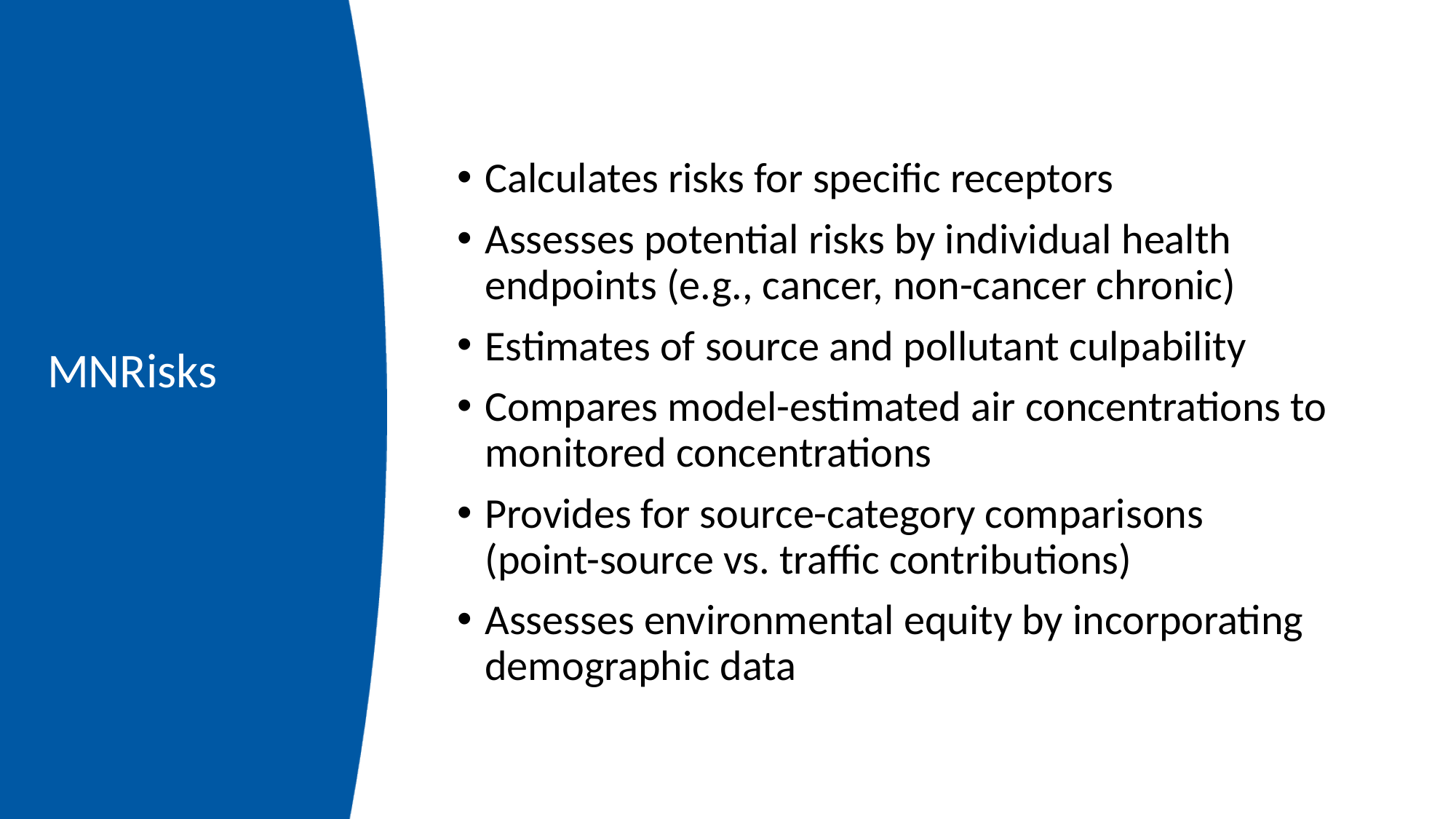

# MNRisks
Calculates risks for specific receptors
Assesses potential risks by individual health endpoints (e.g., cancer, non-cancer chronic)
Estimates of source and pollutant culpability
Compares model-estimated air concentrations to monitored concentrations
Provides for source-category comparisons
(point-source vs. traffic contributions)
Assesses environmental equity by incorporating demographic data